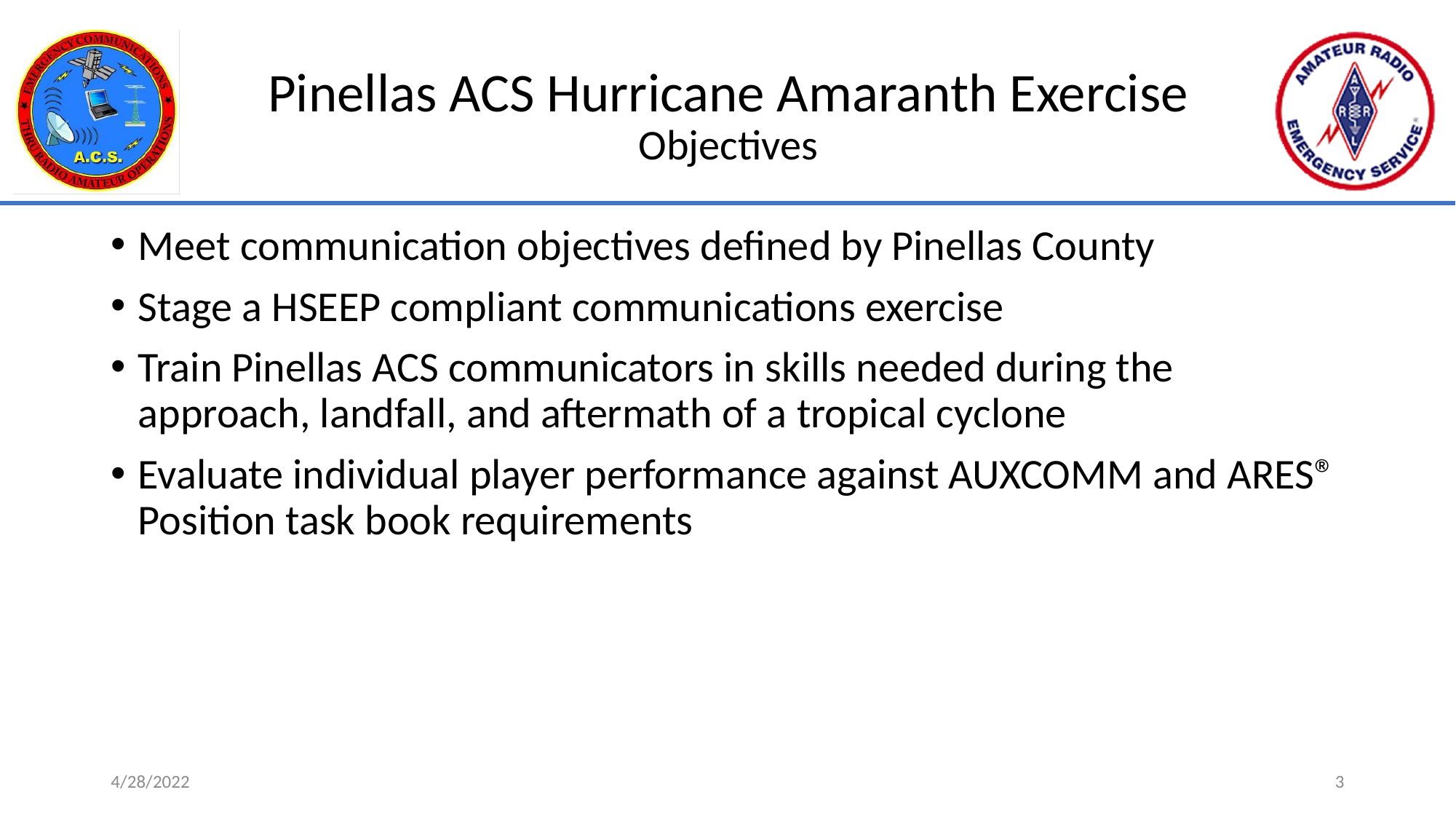

# Pinellas ACS Hurricane Amaranth Exercise Objectives
Meet communication objectives defined by Pinellas County
Stage a HSEEP compliant communications exercise
Train Pinellas ACS communicators in skills needed during the approach, landfall, and aftermath of a tropical cyclone
Evaluate individual player performance against AUXCOMM and ARES® Position task book requirements
4/28/2022
3